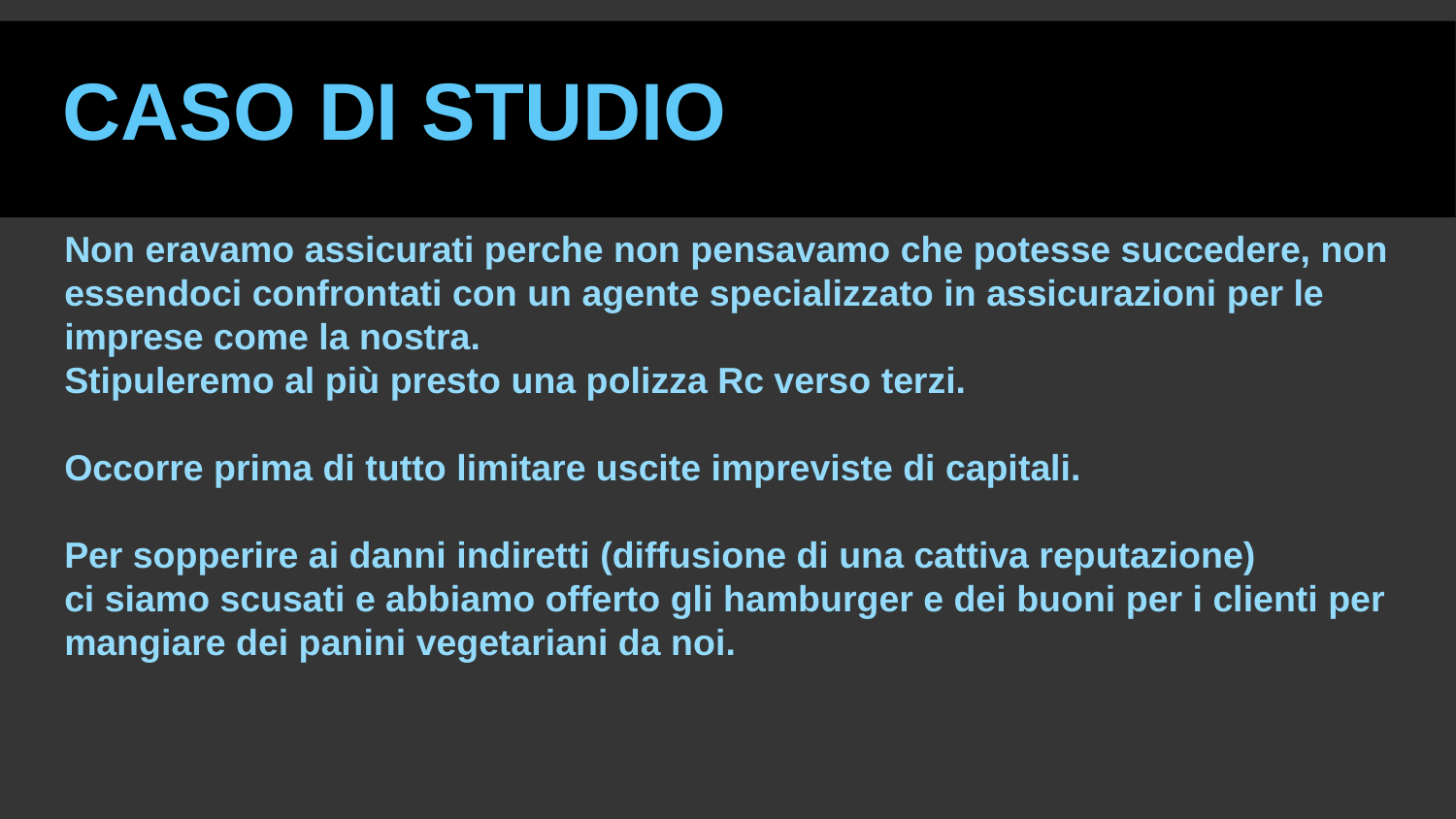

Caso di studio
Non eravamo assicurati perche non pensavamo che potesse succedere, non essendoci confrontati con un agente specializzato in assicurazioni per le imprese come la nostra.
Stipuleremo al più presto una polizza Rc verso terzi.

Occorre prima di tutto limitare uscite impreviste di capitali.

Per sopperire ai danni indiretti (diffusione di una cattiva reputazione)
ci siamo scusati e abbiamo offerto gli hamburger e dei buoni per i clienti per mangiare dei panini vegetariani da noi.